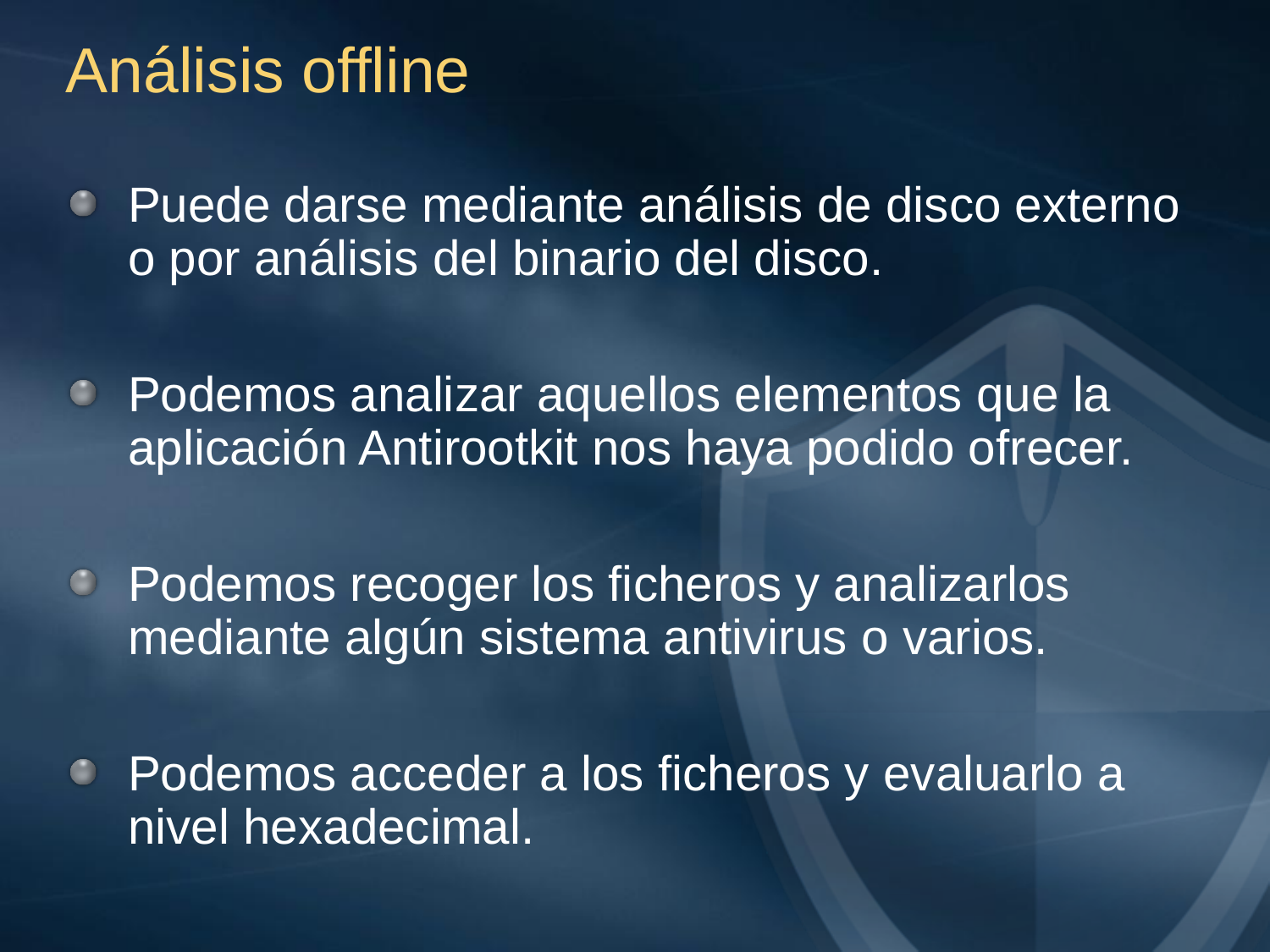

# Análisis offline
Puede darse mediante análisis de disco externo o por análisis del binario del disco.

Podemos analizar aquellos elementos que la aplicación Antirootkit nos haya podido ofrecer.

Podemos recoger los ficheros y analizarlos mediante algún sistema antivirus o varios.

Podemos acceder a los ficheros y evaluarlo a nivel hexadecimal.